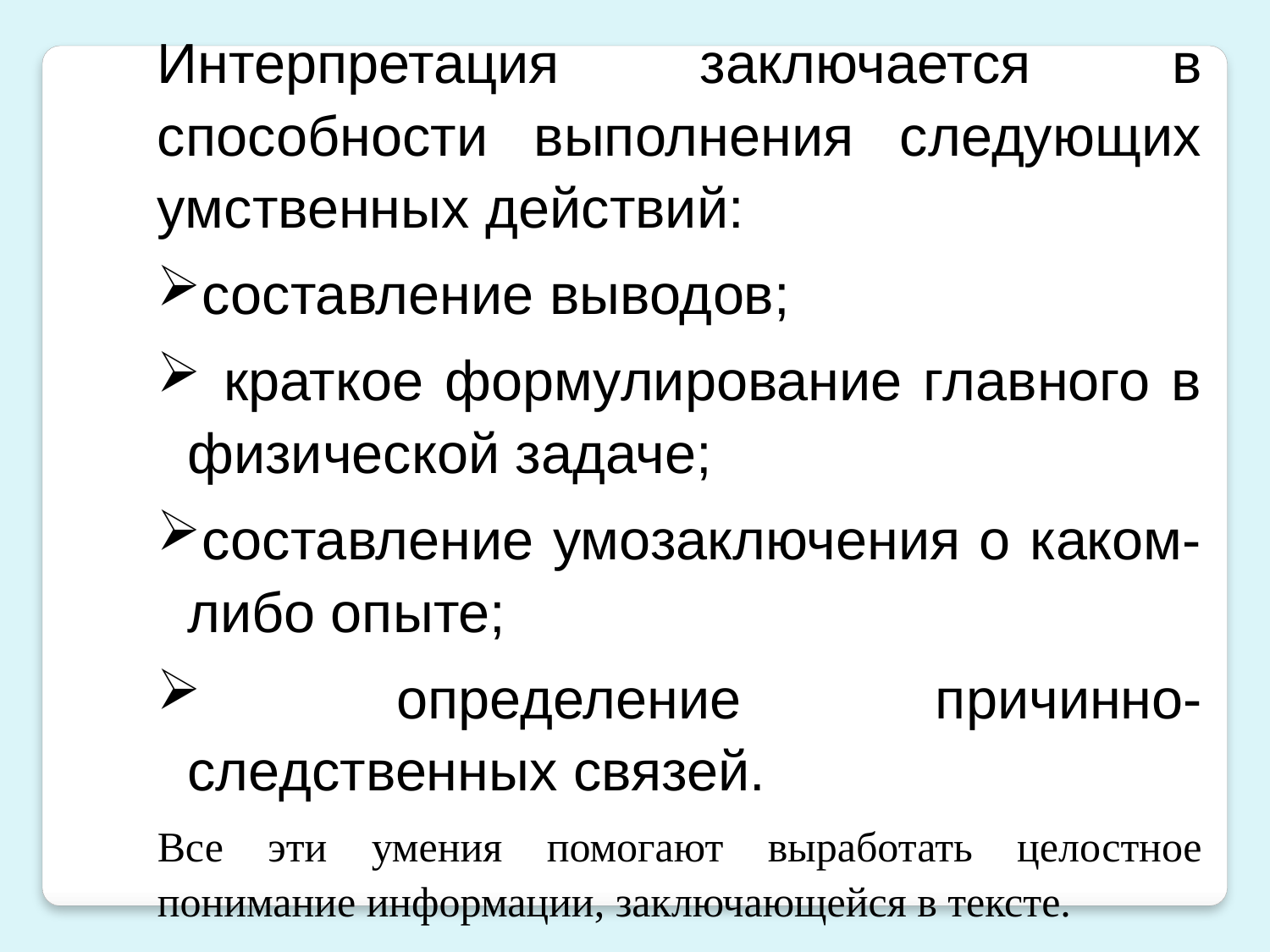

Интерпретация заключается в способности выполнения следующих умственных действий:
составление выводов;
 краткое формулирование главного в физической задаче;
составление умозаключения о каком-либо опыте;
 определение причинно-следственных связей.
Все эти умения помогают выработать целостное понимание информации, заключающейся в тексте.